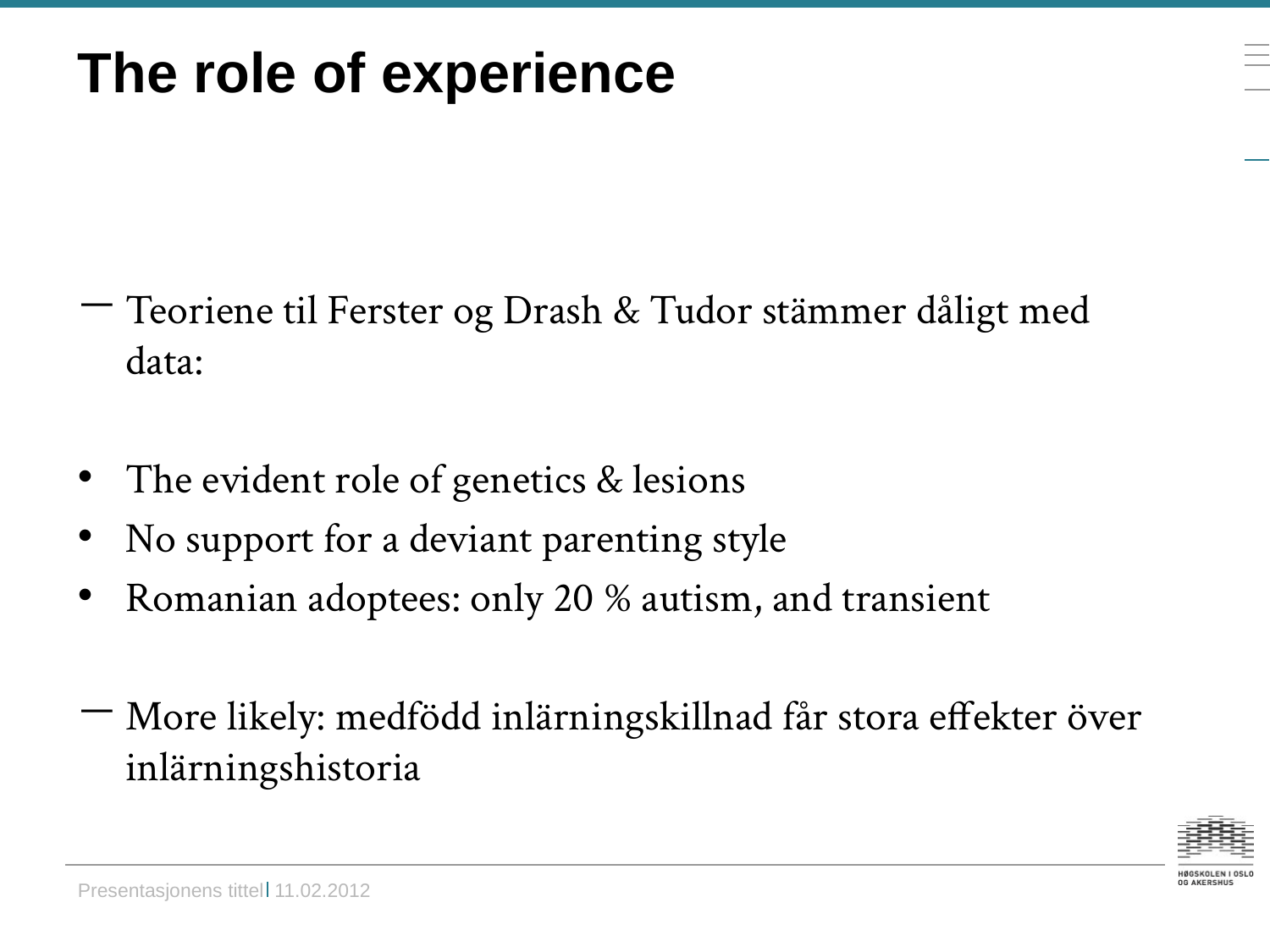

# The role of experience
Teoriene til Ferster og Drash & Tudor stämmer dåligt med data:

The evident role of genetics & lesions
No support for a deviant parenting style
Romanian adoptees: only 20 % autism, and transient

More likely: medfödd inlärningskillnad får stora effekter över inlärningshistoria
Presentasjonens tittel  11.02.2012